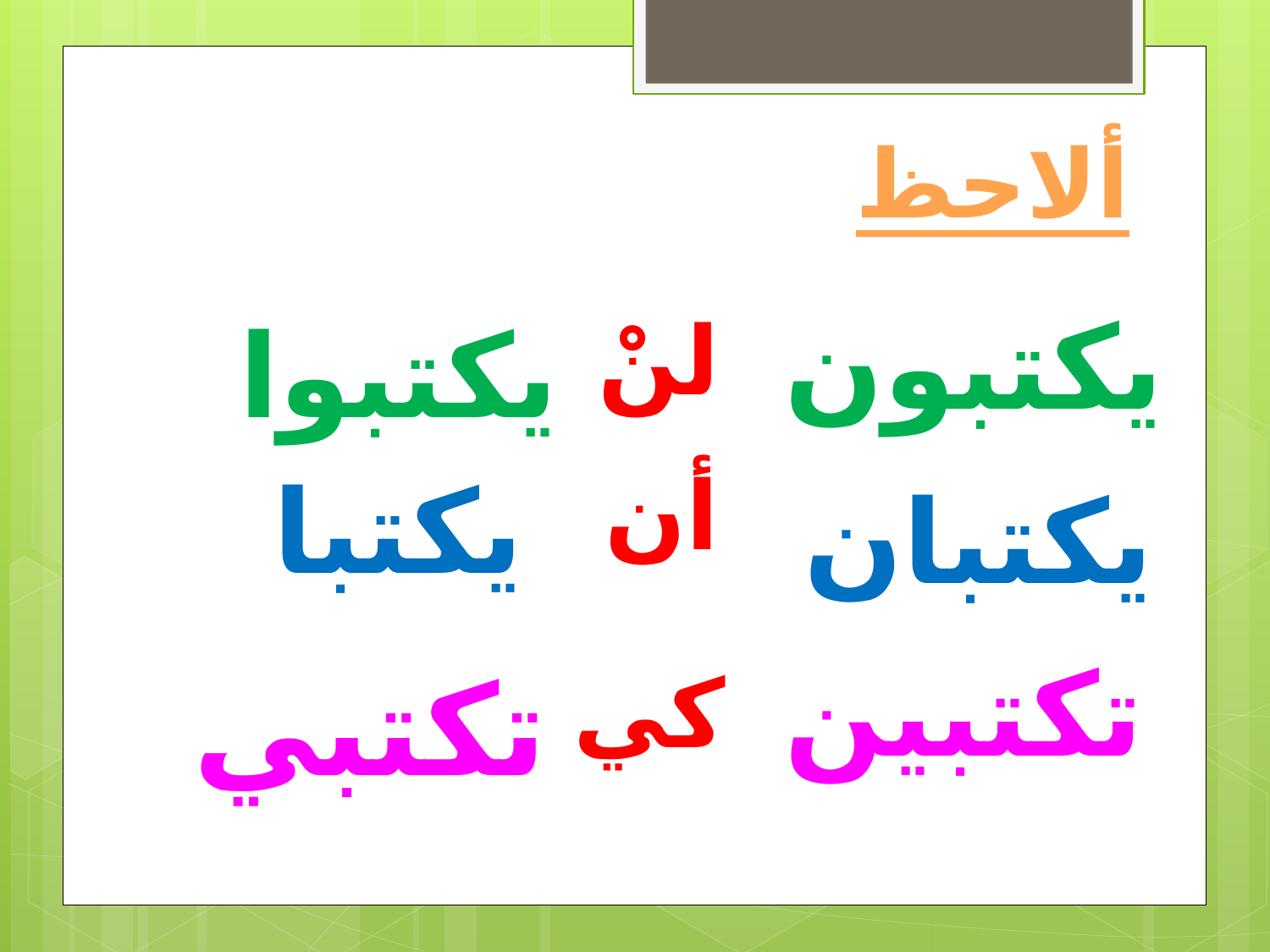

ألاحظ
يكتبون
لنْ
يكتبوا
أن
يكتبا
يكتبان
تكتبين
تكتبي
كي